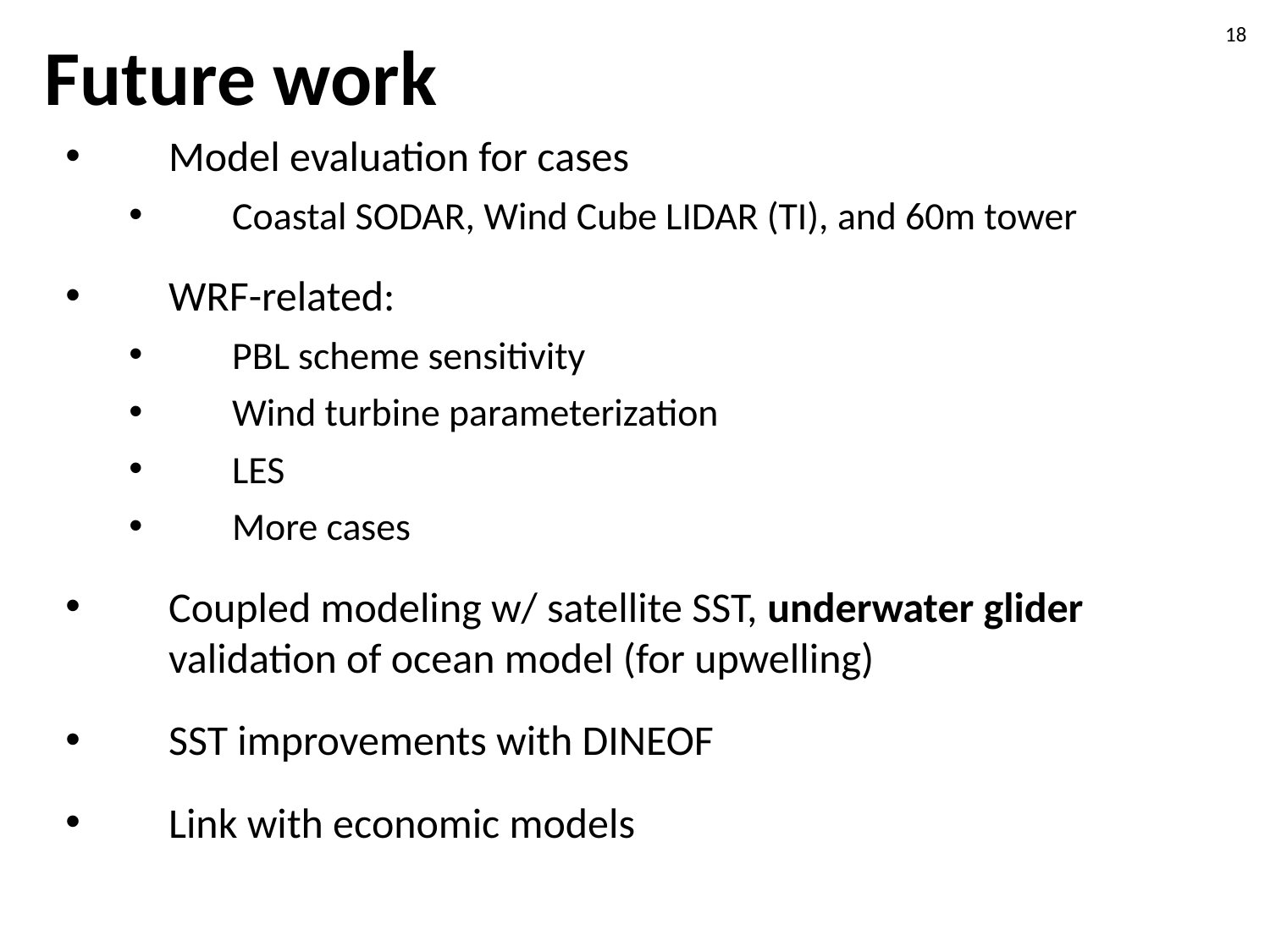

18
# Future work
Model evaluation for cases
Coastal SODAR, Wind Cube LIDAR (TI), and 60m tower
WRF-related:
PBL scheme sensitivity
Wind turbine parameterization
LES
More cases
Coupled modeling w/ satellite SST, underwater glider validation of ocean model (for upwelling)
SST improvements with DINEOF
Link with economic models